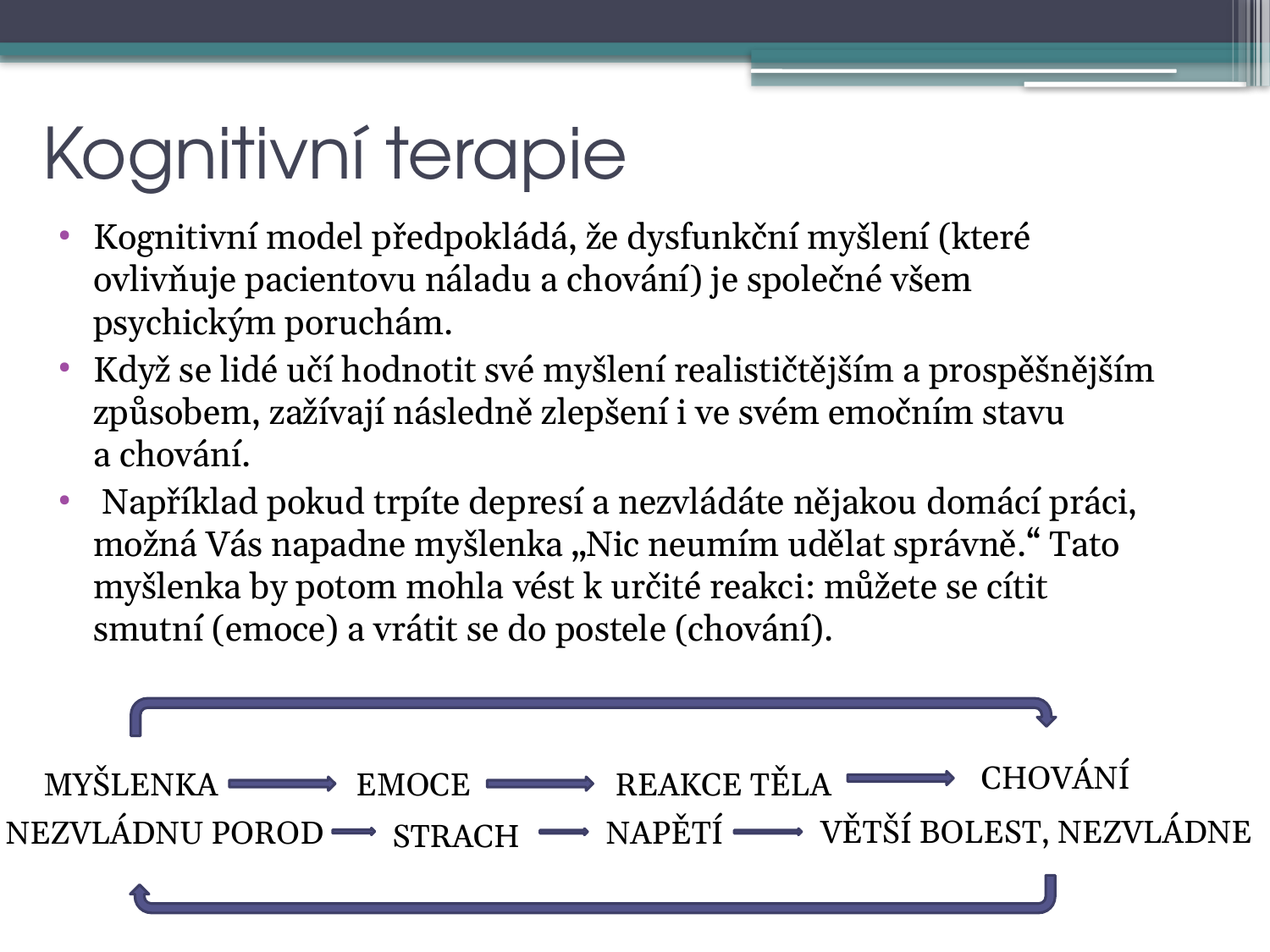

# Kognitivní terapie
Kognitivní model předpokládá, že dysfunkční myšlení (které ovlivňuje pacientovu náladu a chování) je společné všem psychickým poruchám.
Když se lidé učí hodnotit své myšlení realističtějším a prospěšnějším způsobem, zažívají následně zlepšení i ve svém emočním stavu a chování.
 Například pokud trpíte depresí a nezvládáte nějakou domácí práci, možná Vás napadne myšlenka „Nic neumím udělat správně.“ Tato myšlenka by potom mohla vést k určité reakci: můžete se cítit smutní (emoce) a vrátit se do postele (chování).

CHOVÁNÍ
MYŠLENKA
EMOCE
REAKCE TĚLA

VĚTŠÍ BOLEST, NEZVLÁDNE
NEZVLÁDNU POROD
NAPĚTÍ
STRACH